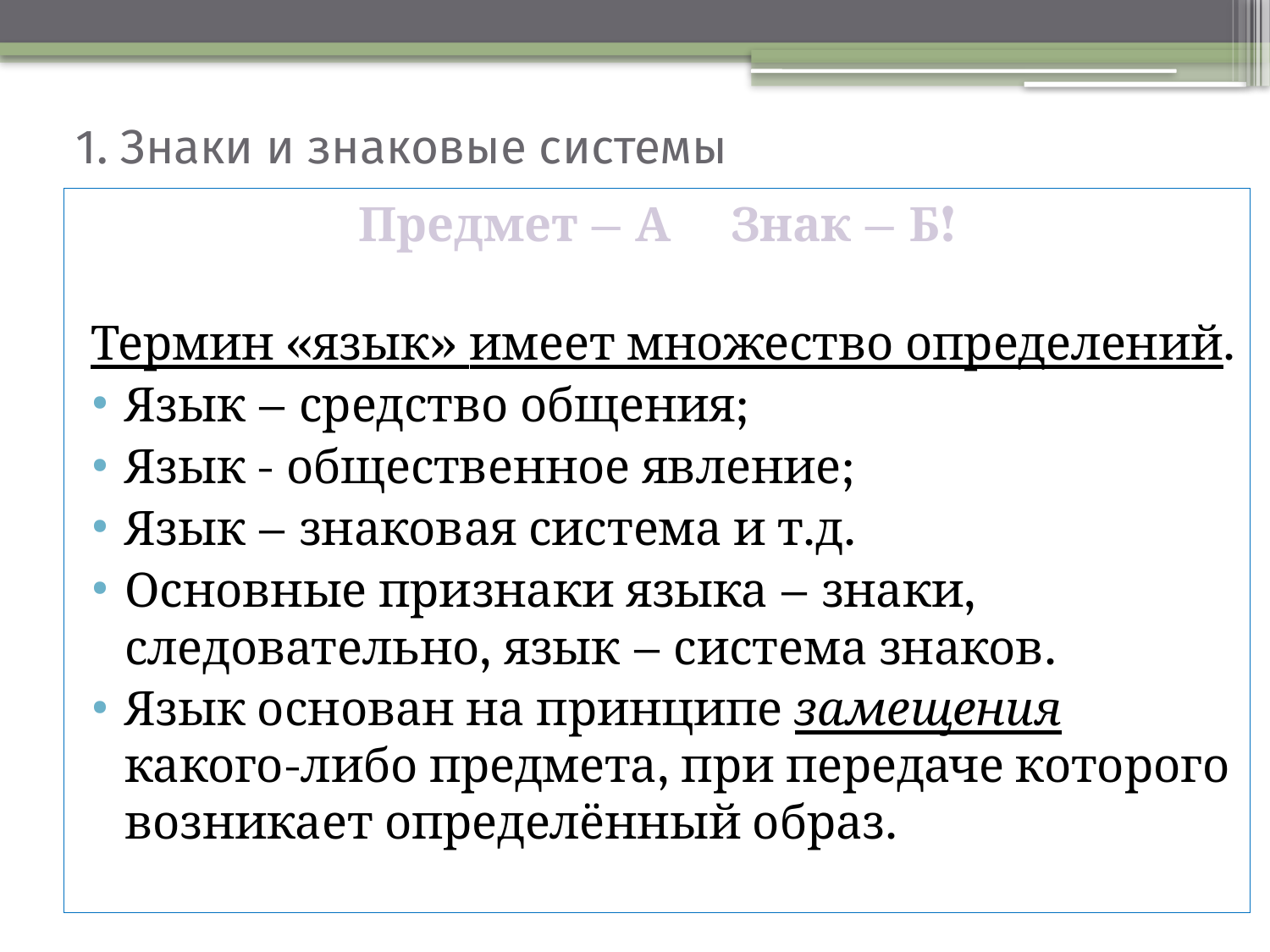

# 1. Знаки и знаковые системы
Предмет – А     Знак – Б!
Термин «язык» имеет множество определений.
Язык – средство общения;
Язык - общественное явление;
Язык – знаковая система и т.д.
Основные признаки языка – знаки, следовательно, язык – система знаков.
Язык основан на принципе замещения какого-либо предмета, при передаче которого возникает определённый образ.